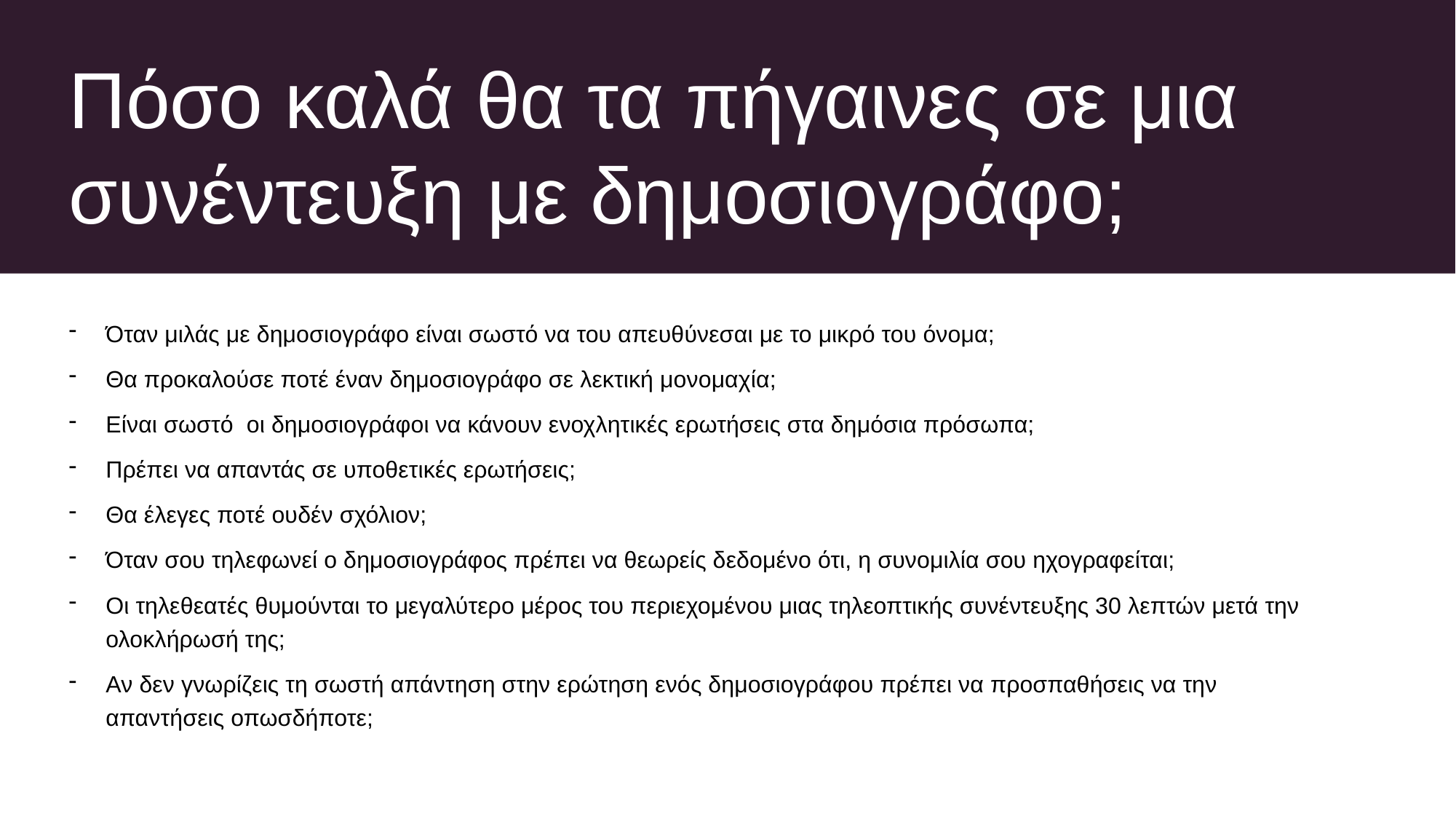

# Πόσο καλά θα τα πήγαινες σε μια συνέντευξη με δημοσιογράφο;
Όταν μιλάς με δημοσιογράφο είναι σωστό να του απευθύνεσαι με το μικρό του όνομα;
Θα προκαλούσε ποτέ έναν δημοσιογράφο σε λεκτική μονομαχία;
Είναι σωστό  οι δημοσιογράφοι να κάνουν ενοχλητικές ερωτήσεις στα δημόσια πρόσωπα;
Πρέπει να απαντάς σε υποθετικές ερωτήσεις;
Θα έλεγες ποτέ ουδέν σχόλιον;
Όταν σου τηλεφωνεί ο δημοσιογράφος πρέπει να θεωρείς δεδομένο ότι, η συνομιλία σου ηχογραφείται;
Οι τηλεθεατές θυμούνται το μεγαλύτερο μέρος του περιεχομένου μιας τηλεοπτικής συνέντευξης 30 λεπτών μετά την ολοκλήρωσή της;
Αν δεν γνωρίζεις τη σωστή απάντηση στην ερώτηση ενός δημοσιογράφου πρέπει να προσπαθήσεις να την απαντήσεις οπωσδήποτε;